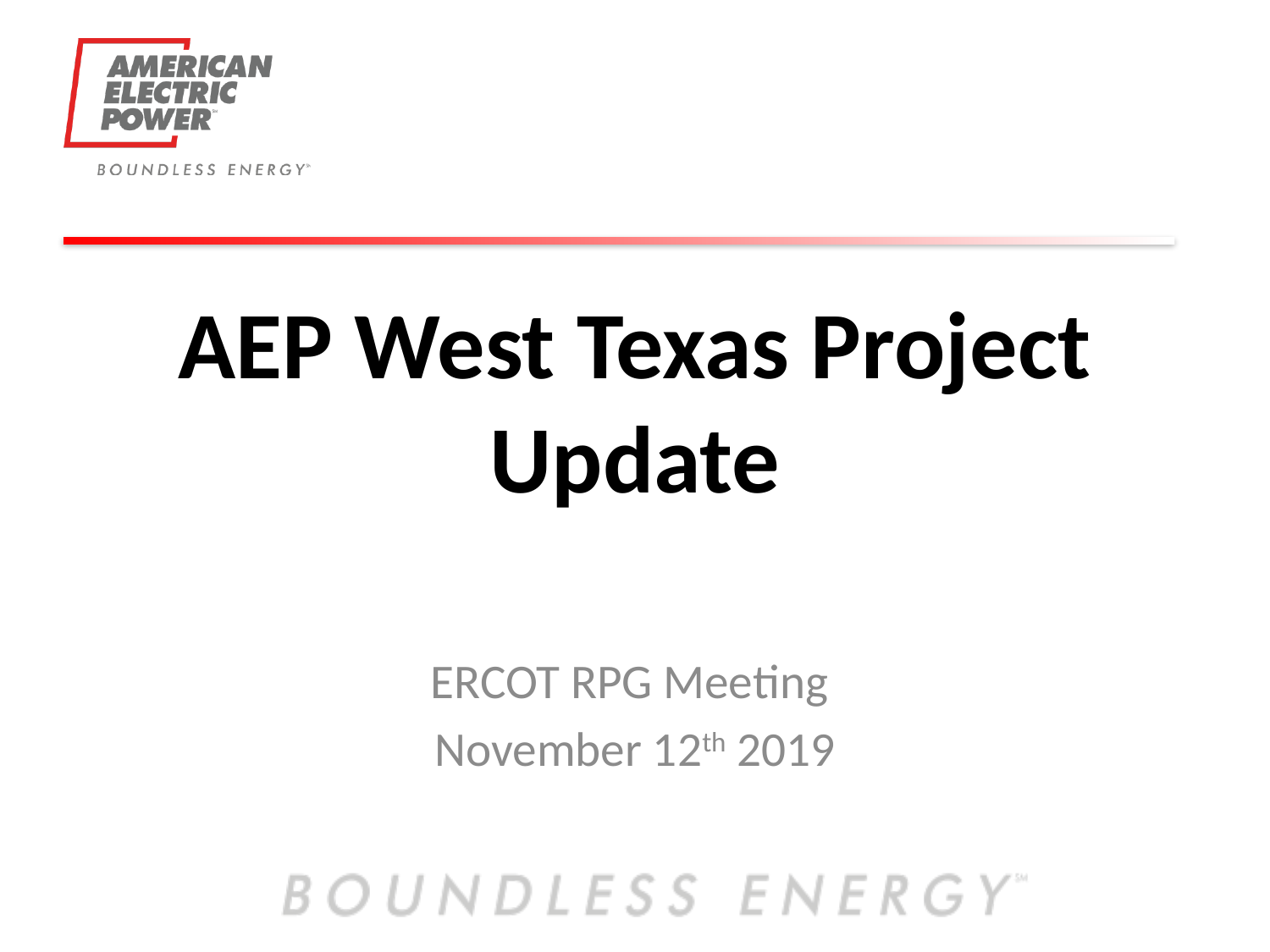

# AEP West Texas Project Update
ERCOT RPG Meeting
November 12th 2019